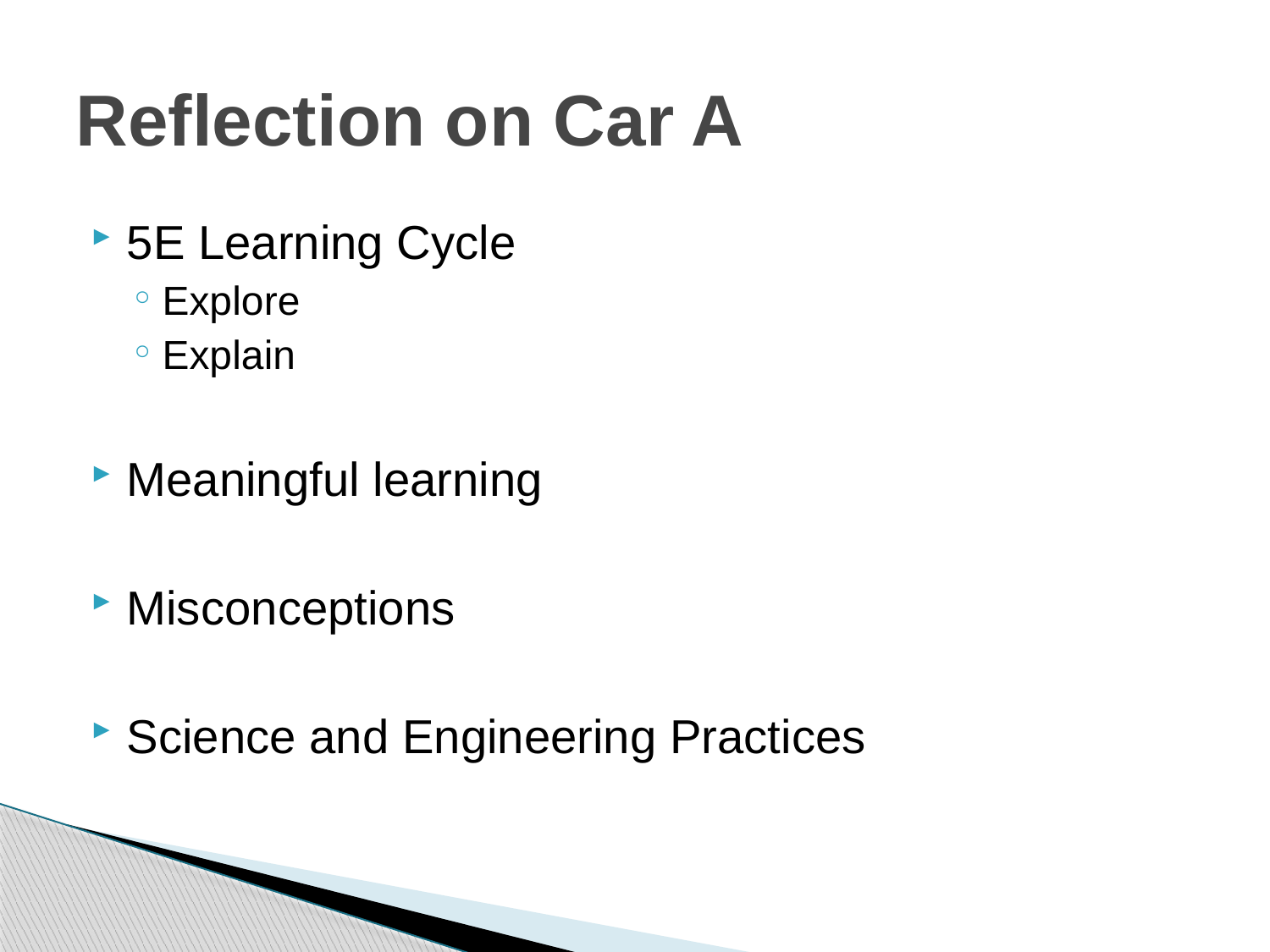

# Reflection on Car A
5E Learning Cycle
Explore
Explain

Meaningful learning

Misconceptions

Science and Engineering Practices